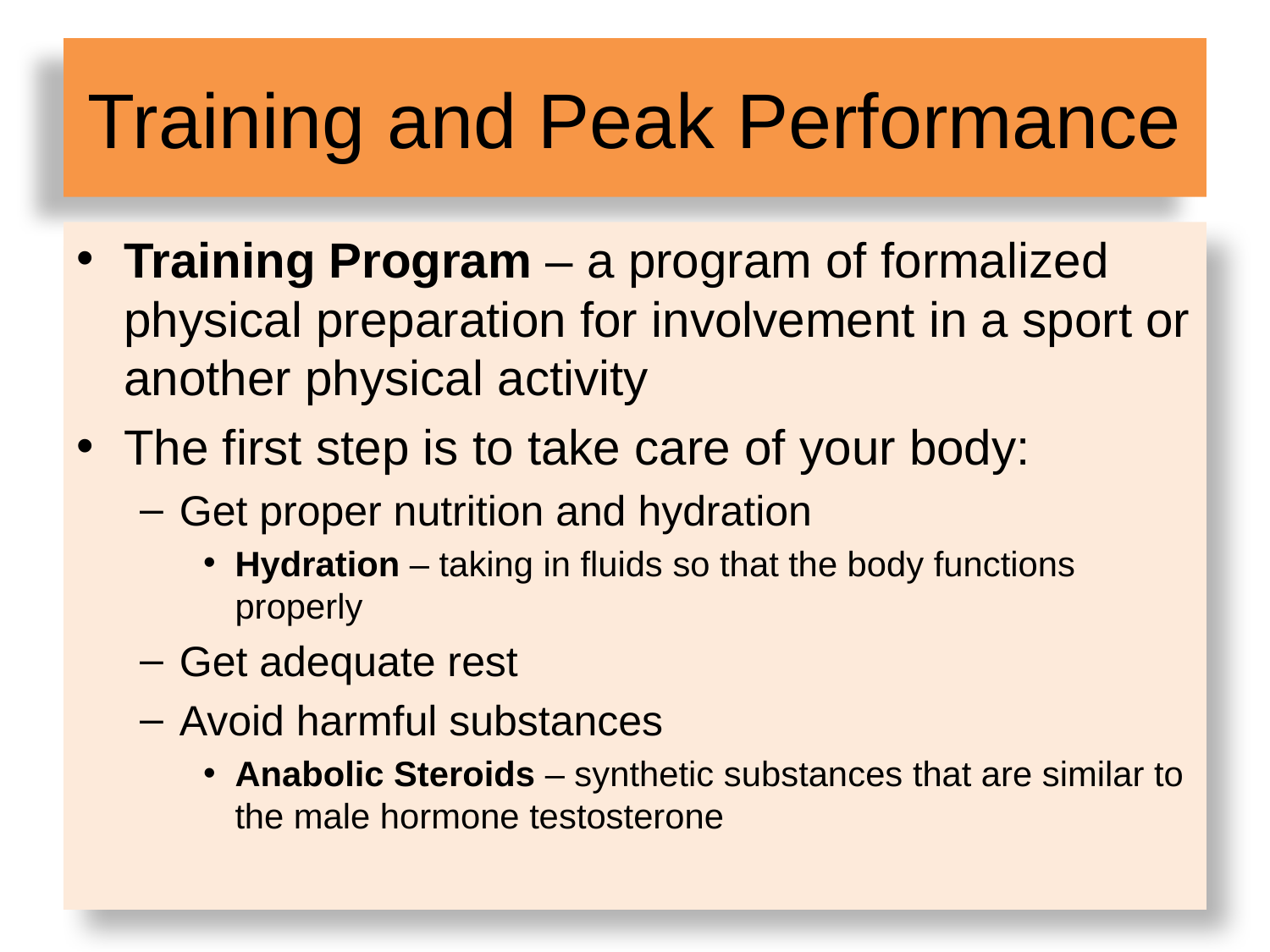

# Training and Peak Performance
Training Program – a program of formalized physical preparation for involvement in a sport or another physical activity
The first step is to take care of your body:
Get proper nutrition and hydration
Hydration – taking in fluids so that the body functions properly
Get adequate rest
Avoid harmful substances
Anabolic Steroids – synthetic substances that are similar to the male hormone testosterone